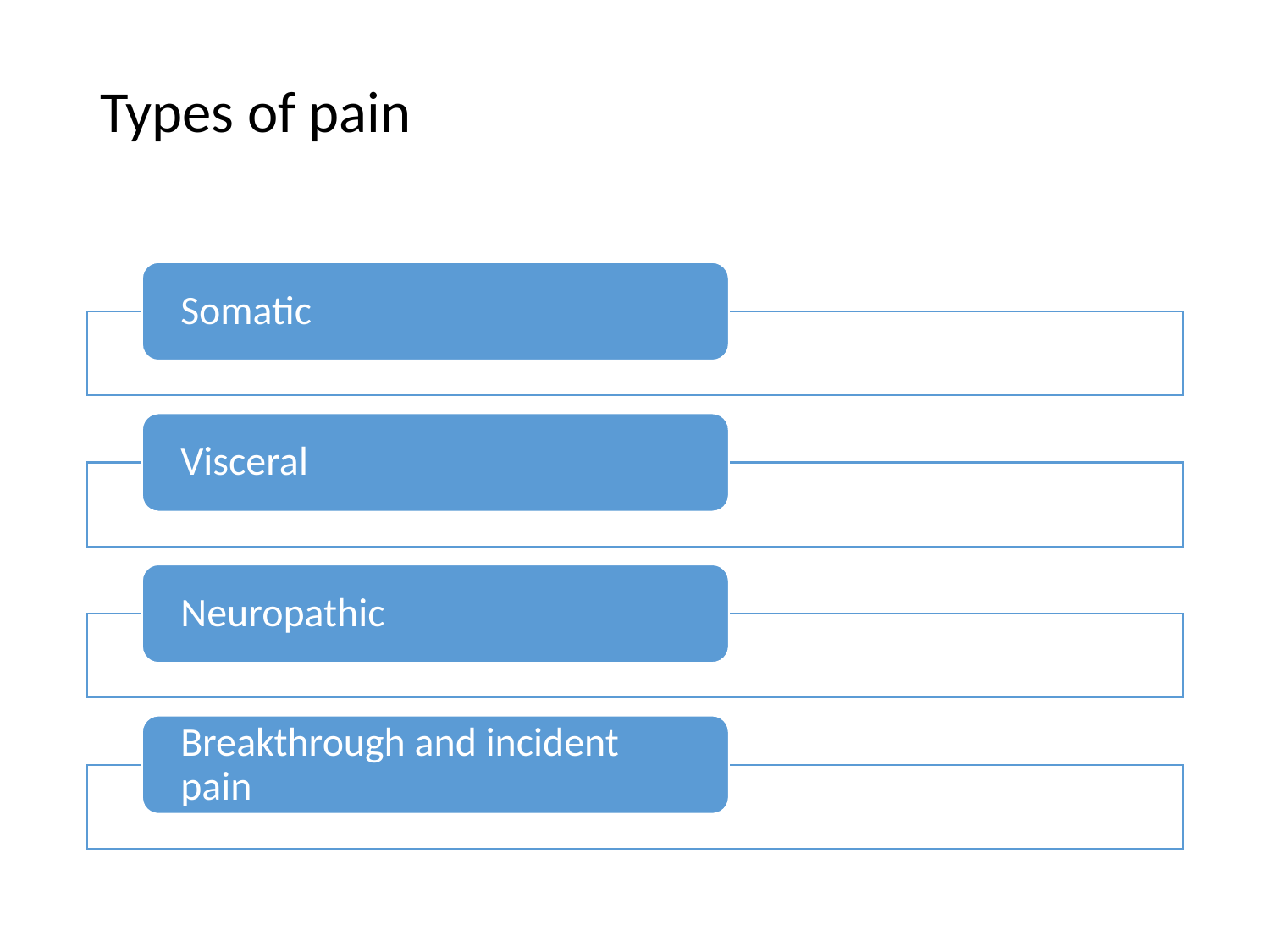

# Types of pain
Somatic
Visceral
Neuropathic
Breakthrough and incident pain